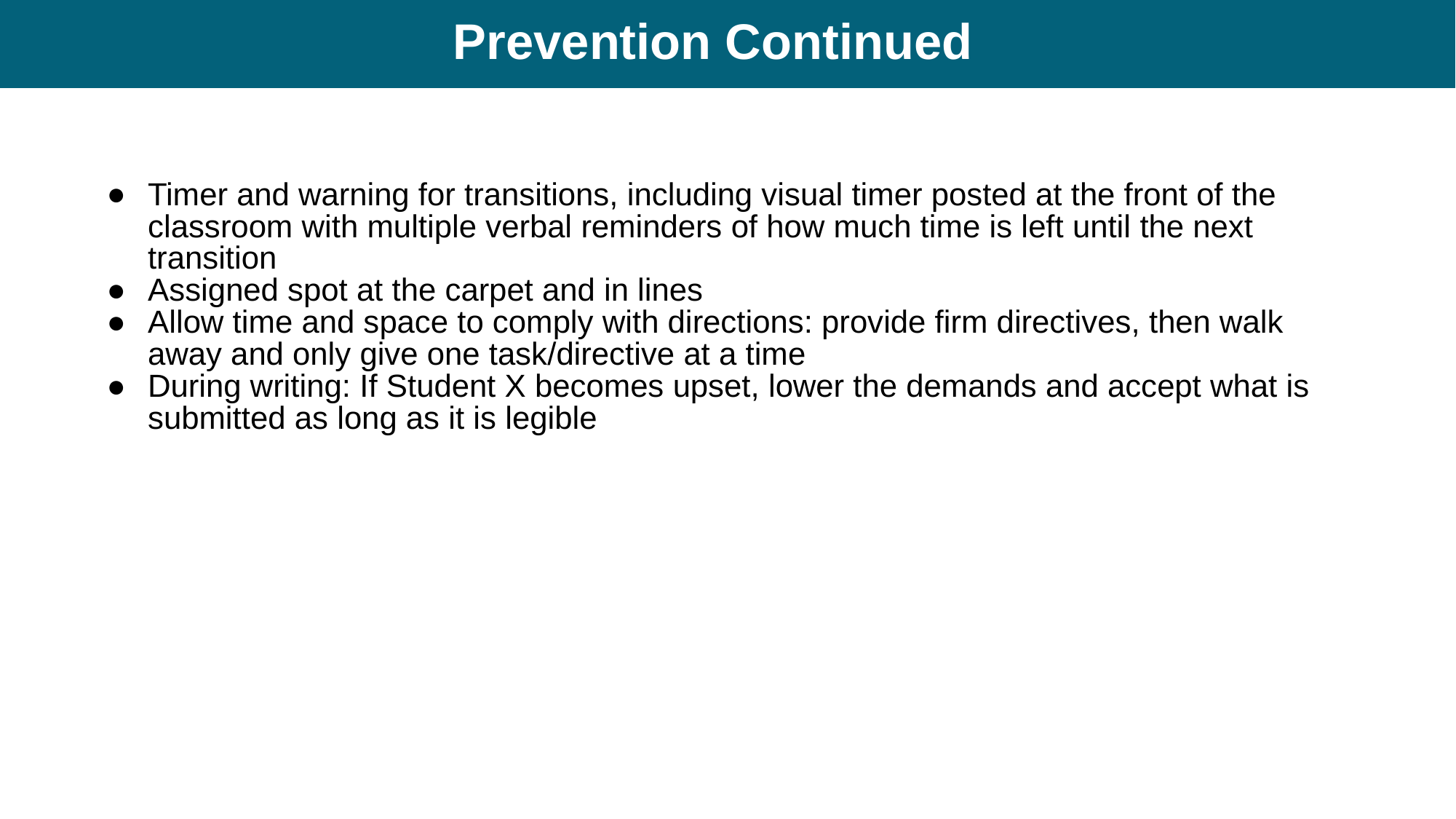

# Prevention Continued
Timer and warning for transitions, including visual timer posted at the front of the classroom with multiple verbal reminders of how much time is left until the next transition
Assigned spot at the carpet and in lines
Allow time and space to comply with directions: provide firm directives, then walk away and only give one task/directive at a time
During writing: If Student X becomes upset, lower the demands and accept what is submitted as long as it is legible